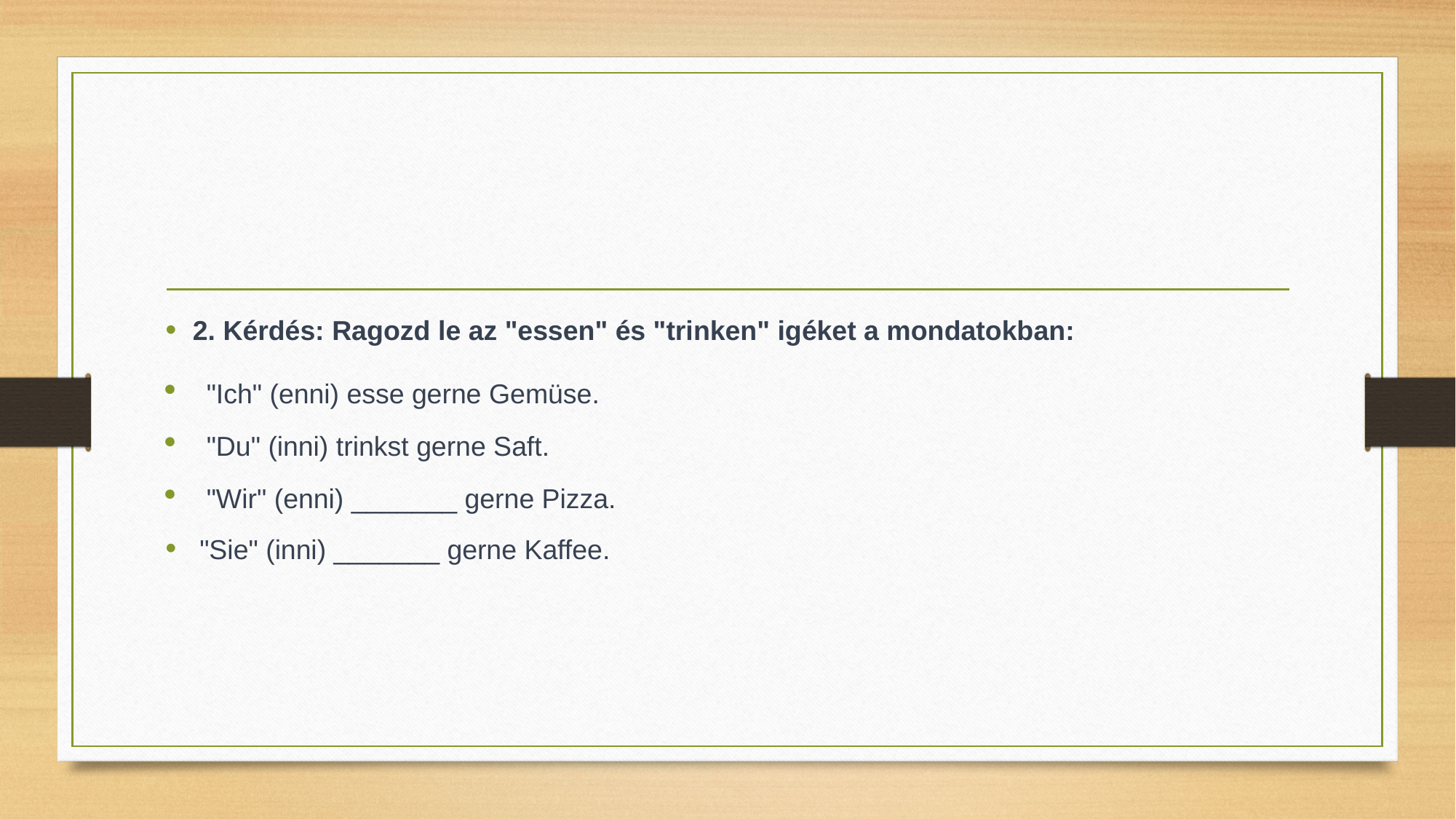

#
2. Kérdés: Ragozd le az "essen" és "trinken" igéket a mondatokban:
"Ich" (enni) esse gerne Gemüse.
"Du" (inni) trinkst gerne Saft.
"Wir" (enni) _______ gerne Pizza.
"Sie" (inni) _______ gerne Kaffee.